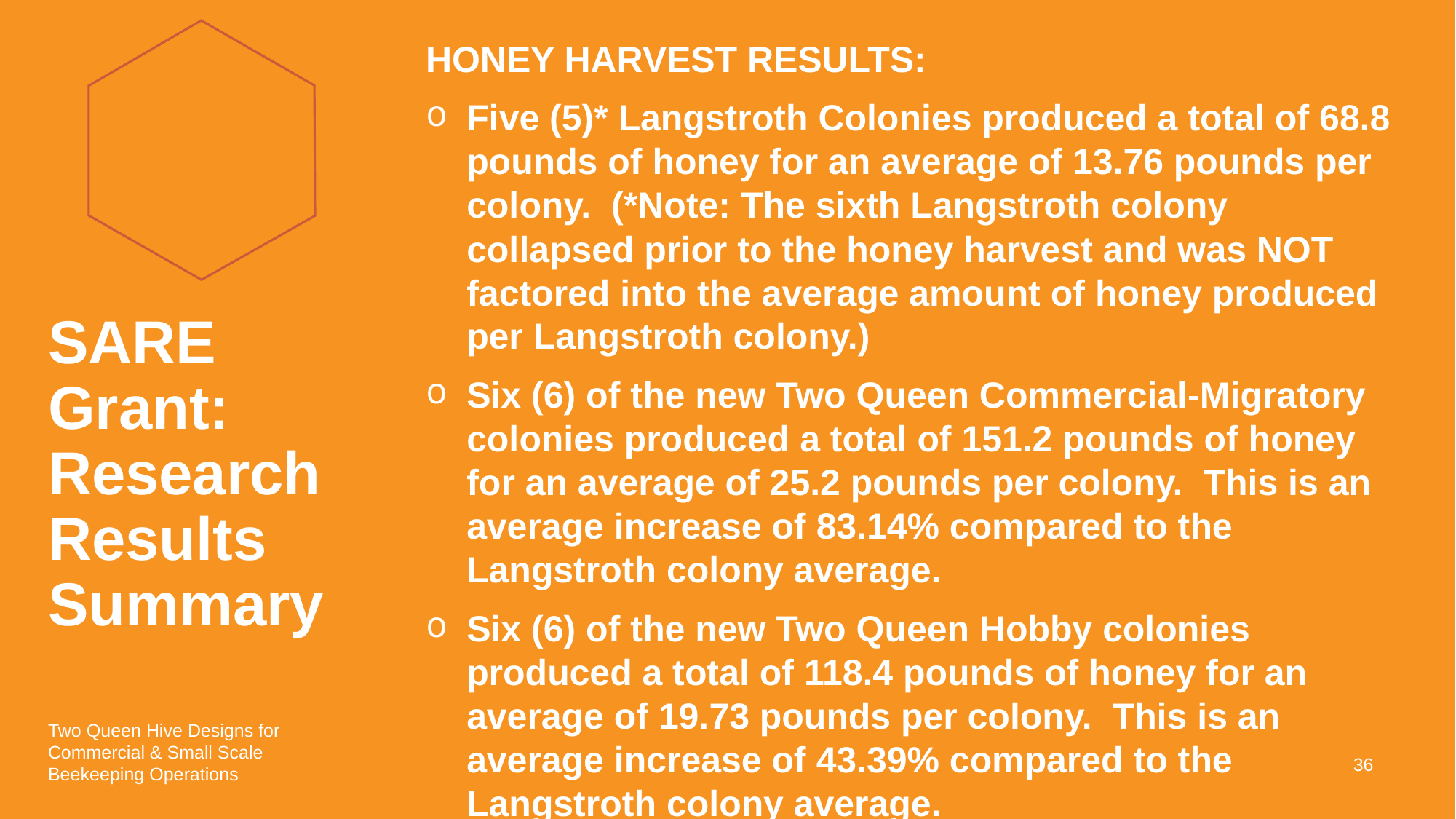

HONEY HARVEST RESULTS:
Five (5)* Langstroth Colonies produced a total of 68.8 pounds of honey for an average of 13.76 pounds per colony.  (*Note: The sixth Langstroth colony collapsed prior to the honey harvest and was NOT factored into the average amount of honey produced per Langstroth colony.)
Six (6) of the new Two Queen Commercial-Migratory colonies produced a total of 151.2 pounds of honey for an average of 25.2 pounds per colony.  This is an average increase of 83.14% compared to the Langstroth colony average.
Six (6) of the new Two Queen Hobby colonies produced a total of 118.4 pounds of honey for an average of 19.73 pounds per colony.  This is an average increase of 43.39% compared to the Langstroth colony average.

# SARE Grant: Research Results Summary
Two Queen Hive Designs for
Commercial & Small Scale
Beekeeping Operations
36